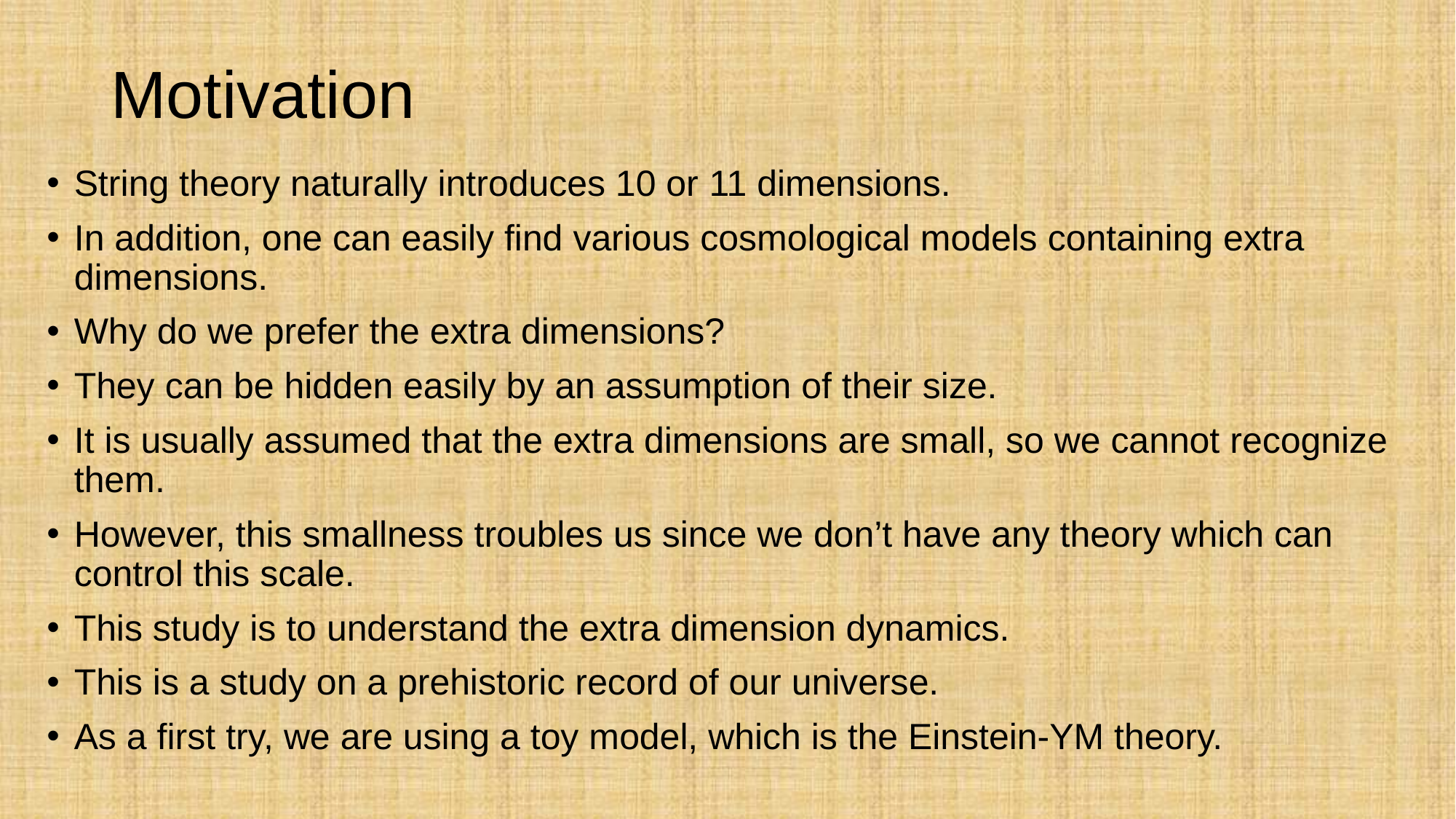

# Motivation
String theory naturally introduces 10 or 11 dimensions.
In addition, one can easily find various cosmological models containing extra dimensions.
Why do we prefer the extra dimensions?
They can be hidden easily by an assumption of their size.
It is usually assumed that the extra dimensions are small, so we cannot recognize them.
However, this smallness troubles us since we don’t have any theory which can control this scale.
This study is to understand the extra dimension dynamics.
This is a study on a prehistoric record of our universe.
As a first try, we are using a toy model, which is the Einstein-YM theory.